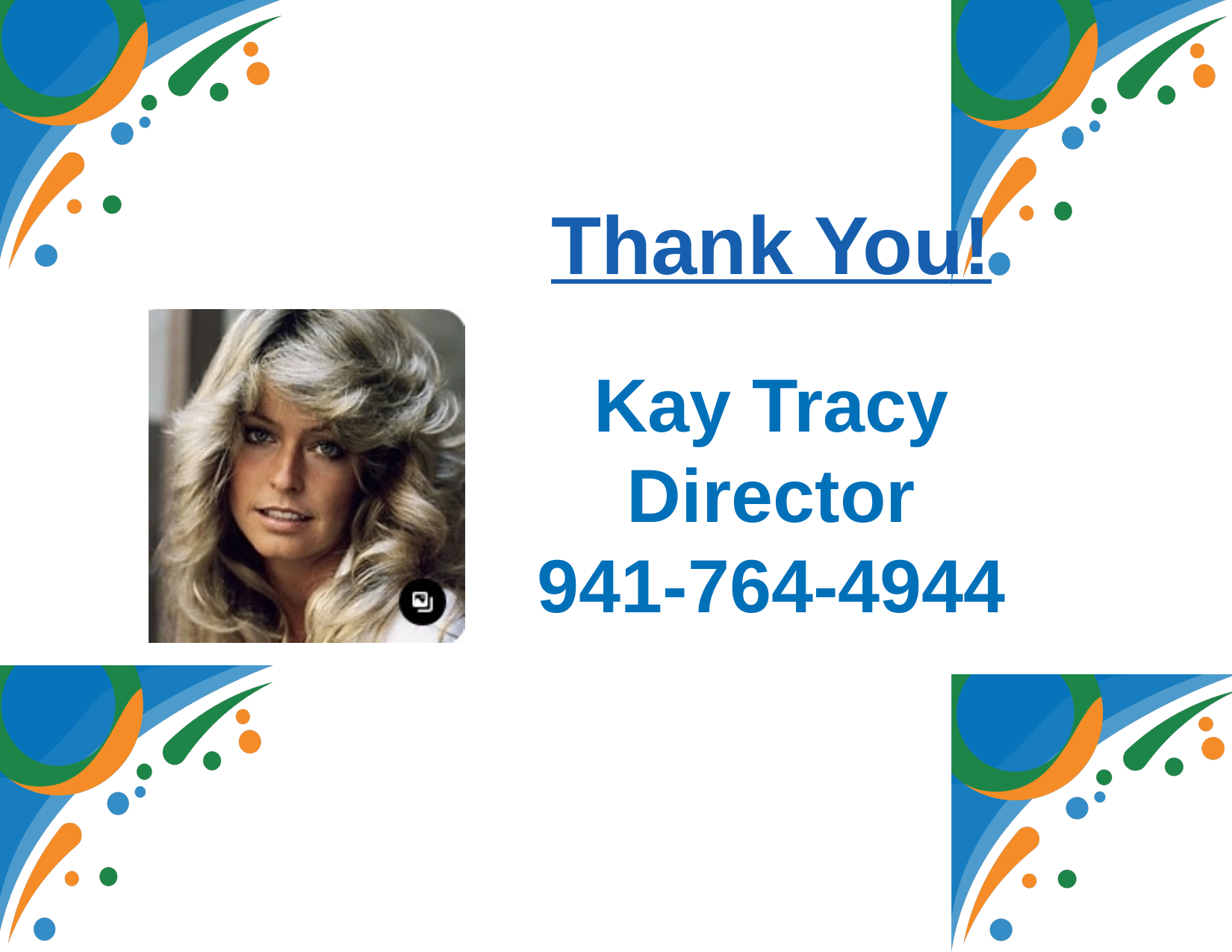

Our Team

Thank You!

Kay Tracy
Director
941-764-4944